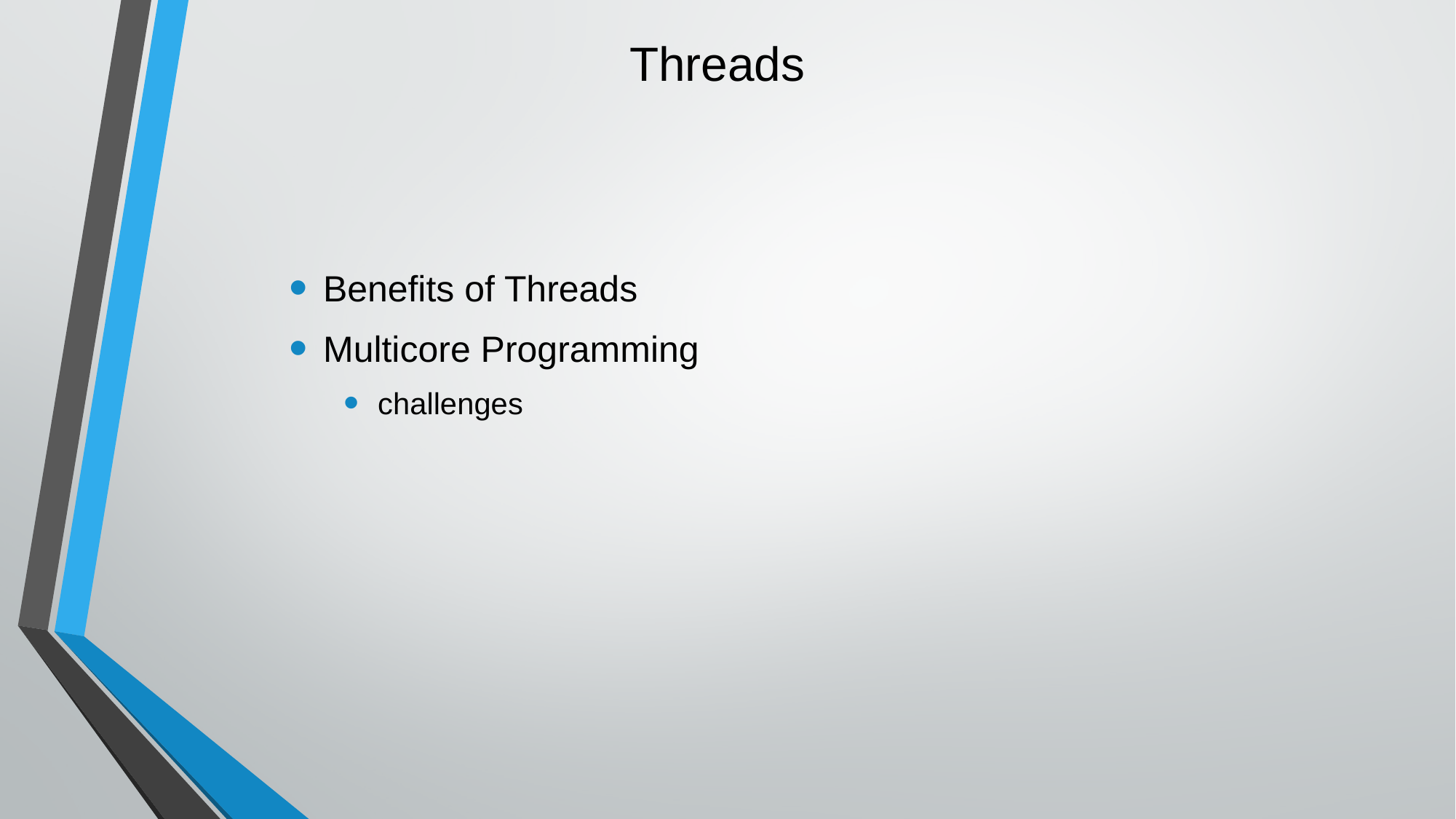

# Threads
Benefits of Threads
Multicore Programming
challenges